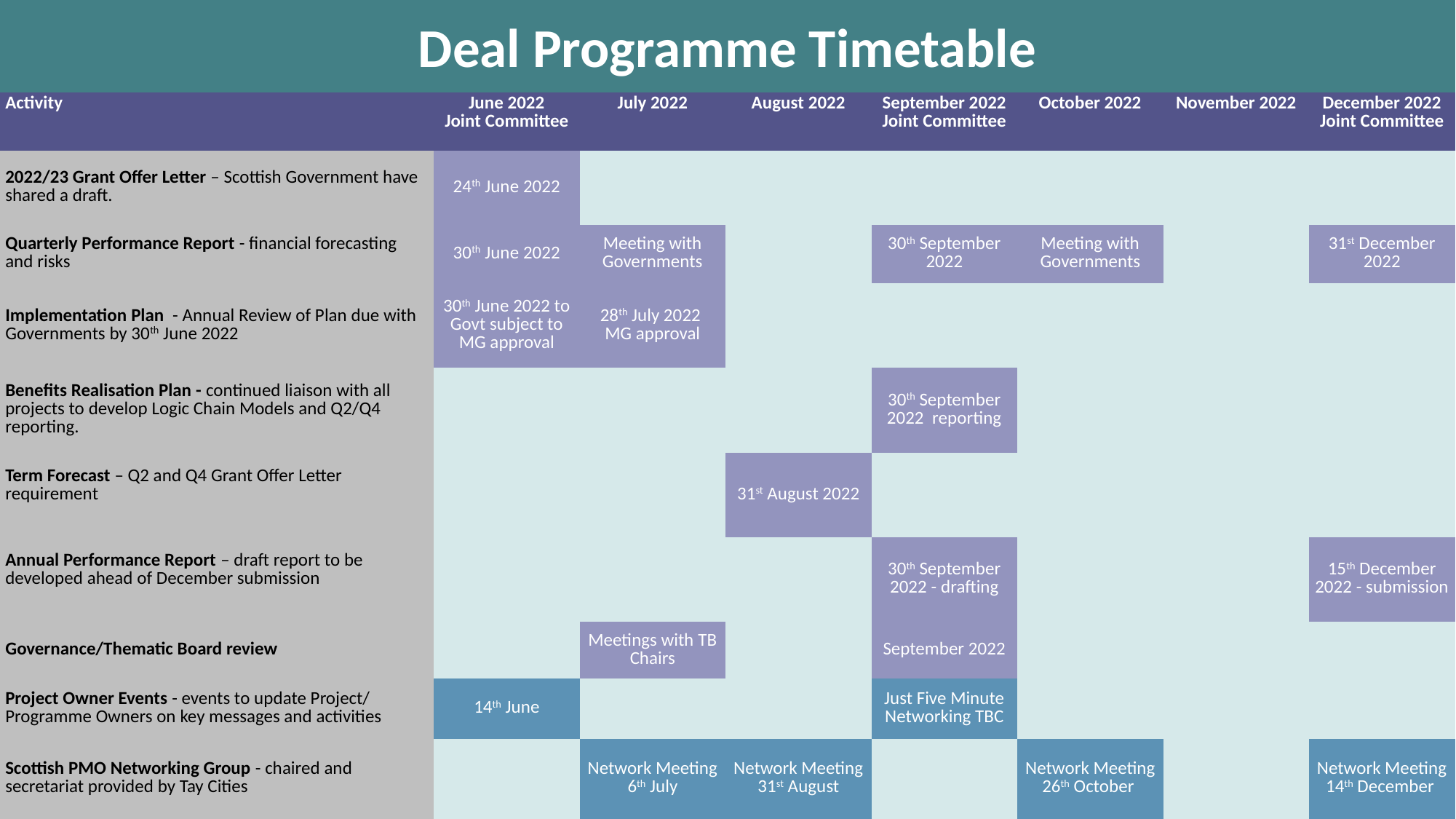

# Deal Programme Timetable
| Activity | June 2022 Joint Committee | July 2022 | August 2022 | September 2022 Joint Committee | October 2022 | November 2022 | December 2022 Joint Committee |
| --- | --- | --- | --- | --- | --- | --- | --- |
| 2022/23 Grant Offer Letter – Scottish Government have shared a draft. | 24th June 2022 |  |  |  |  |  |  |
| Quarterly Performance Report - financial forecasting and risks | 30th June 2022 | Meeting with Governments |  | 30th September 2022 | Meeting with Governments |  | 31st December 2022 |
| Implementation Plan - Annual Review of Plan due with Governments by 30th June 2022 | 30th June 2022 to Govt subject to MG approval | 28th July 2022 MG approval |  |  |  |  |  |
| Benefits Realisation Plan - continued liaison with all projects to develop Logic Chain Models and Q2/Q4 reporting. |  |  |  | 30th September 2022 reporting |  |  |  |
| Term Forecast – Q2 and Q4 Grant Offer Letter requirement |  |  | 31st August 2022 |  |  |  |  |
| Annual Performance Report – draft report to be developed ahead of December submission |  |  |  | 30th September 2022 - drafting |  |  | 15th December 2022 - submission |
| Governance/Thematic Board review |  | Meetings with TB Chairs |  | September 2022 |  |  |  |
| Project Owner Events - events to update Project/ Programme Owners on key messages and activities | 14th June |  |  | Just Five Minute Networking TBC |  |  |  |
| Scottish PMO Networking Group - chaired and secretariat provided by Tay Cities |  | Network Meeting 6th July | Network Meeting 31st August |  | Network Meeting 26th October |  | Network Meeting 14th December |